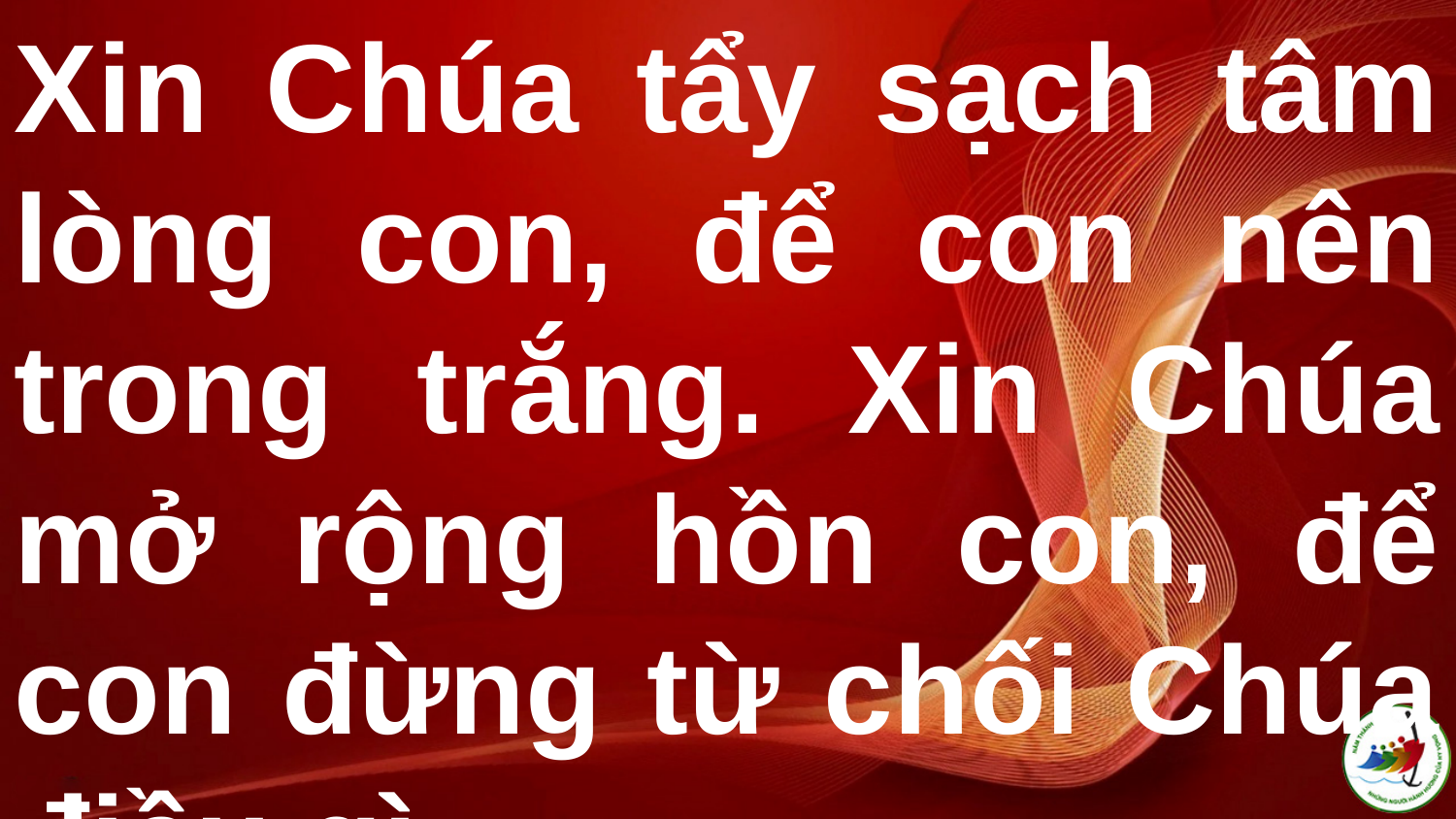

Xin Chúa tẩy sạch tâm lòng con, để con nên trong trắng. Xin Chúa mở rộng hồn con, để con đừng từ chối Chúa điều gì.